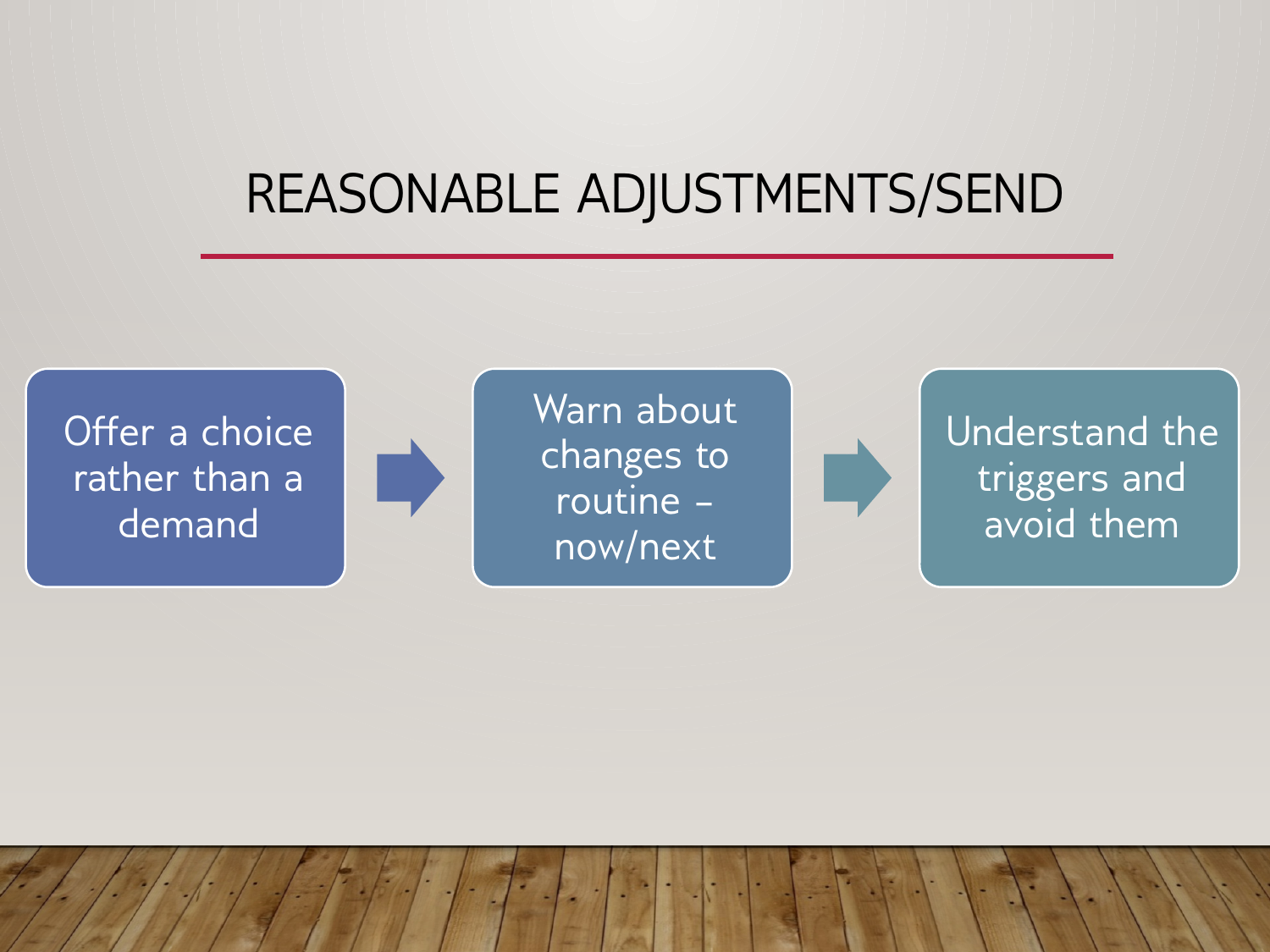

# reasonable adjustments/send
Offer a choice rather than a demand

Warn about changes to routine – now/next

Understand the triggers and avoid them